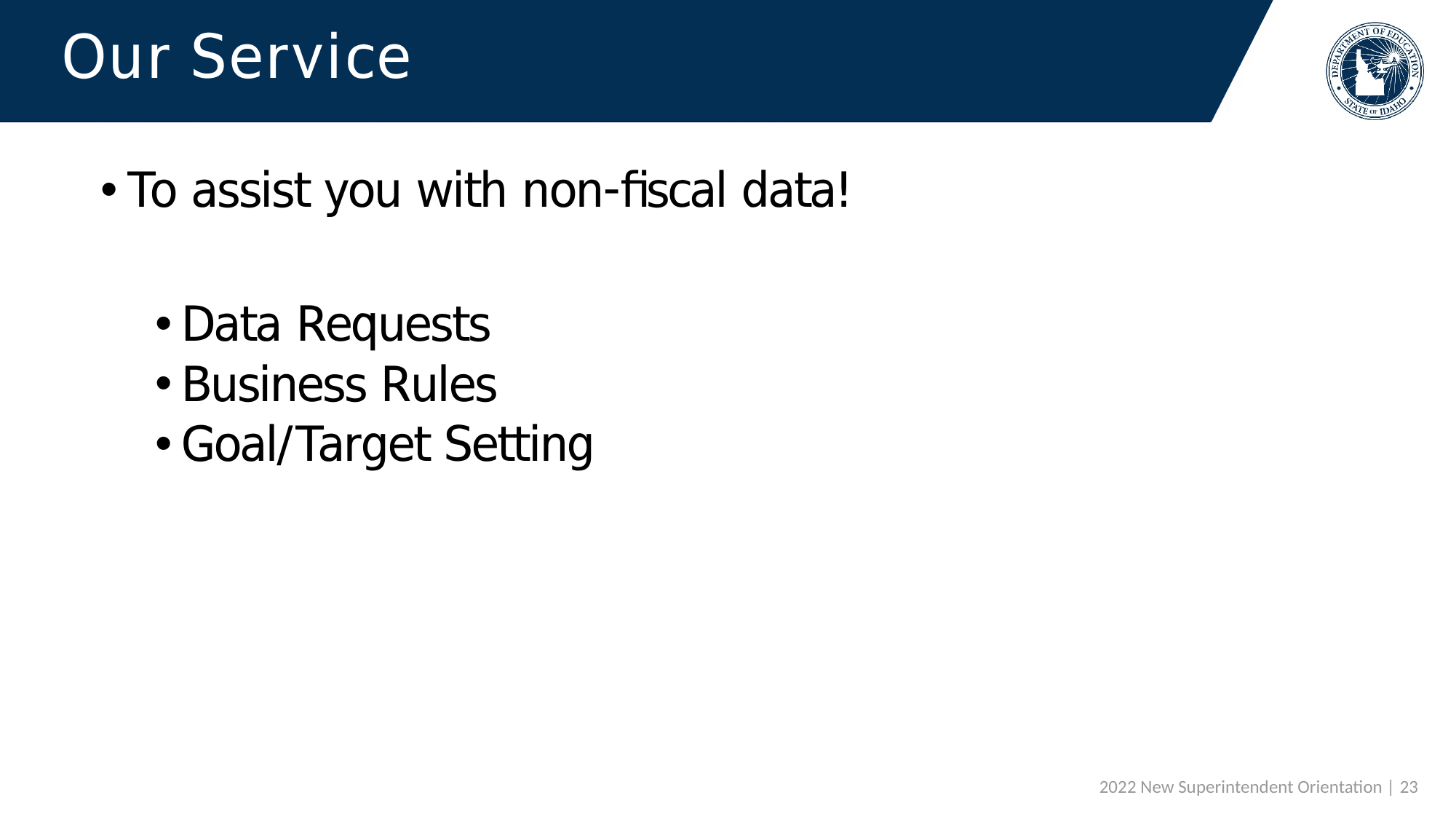

# Our Service
To assist you with non-fiscal data!

Data Requests
Business Rules
Goal/Target Setting

 2022 New Superintendent Orientation | 23